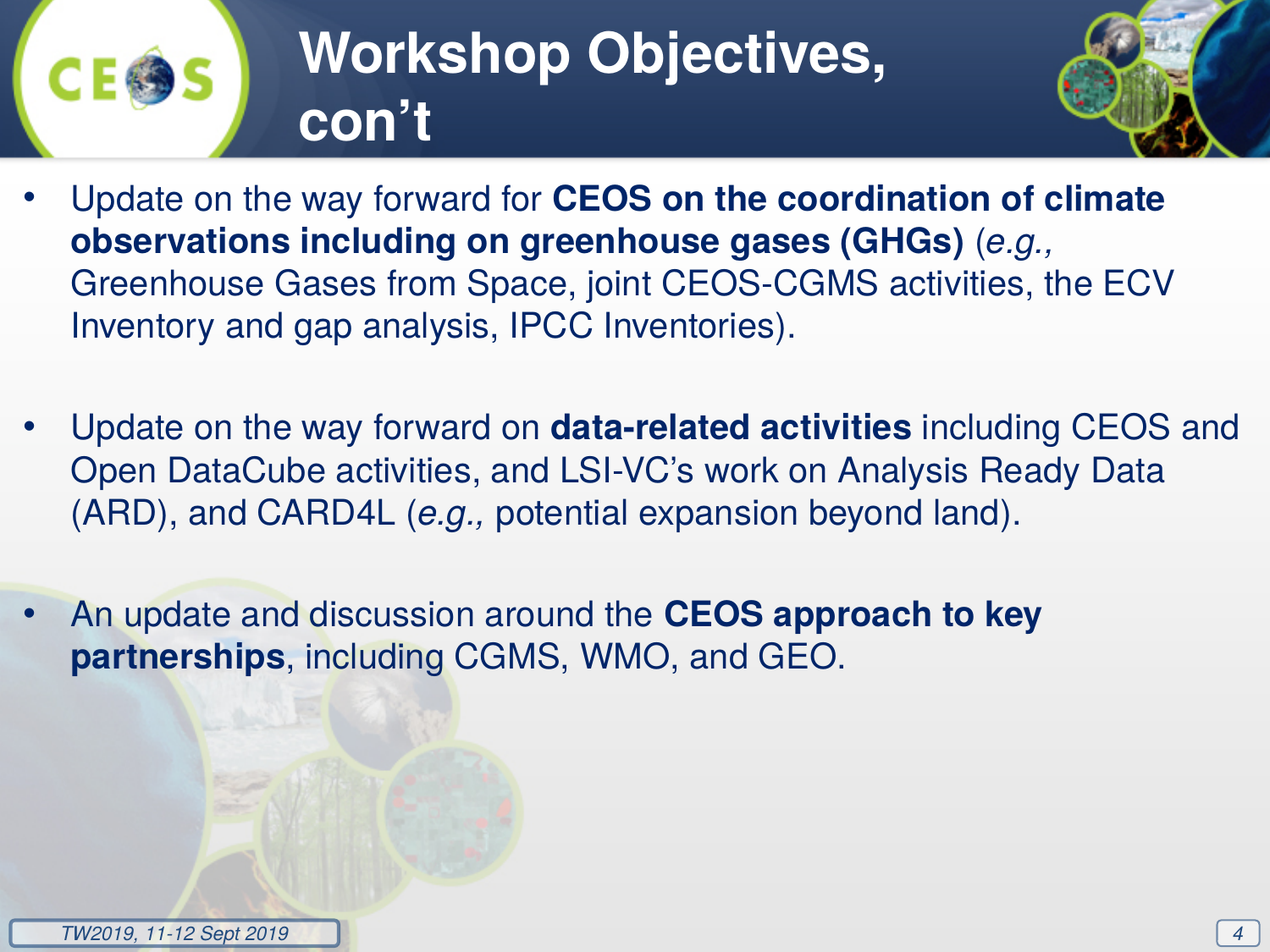

Workshop Objectives, con’t
Update on the way forward for CEOS on the coordination of climate observations including on greenhouse gases (GHGs) (e.g., Greenhouse Gases from Space, joint CEOS-CGMS activities, the ECV Inventory and gap analysis, IPCC Inventories).

Update on the way forward on data-related activities including CEOS and Open DataCube activities, and LSI-VC’s work on Analysis Ready Data (ARD), and CARD4L (e.g., potential expansion beyond land).

An update and discussion around the CEOS approach to key partnerships, including CGMS, WMO, and GEO.
4